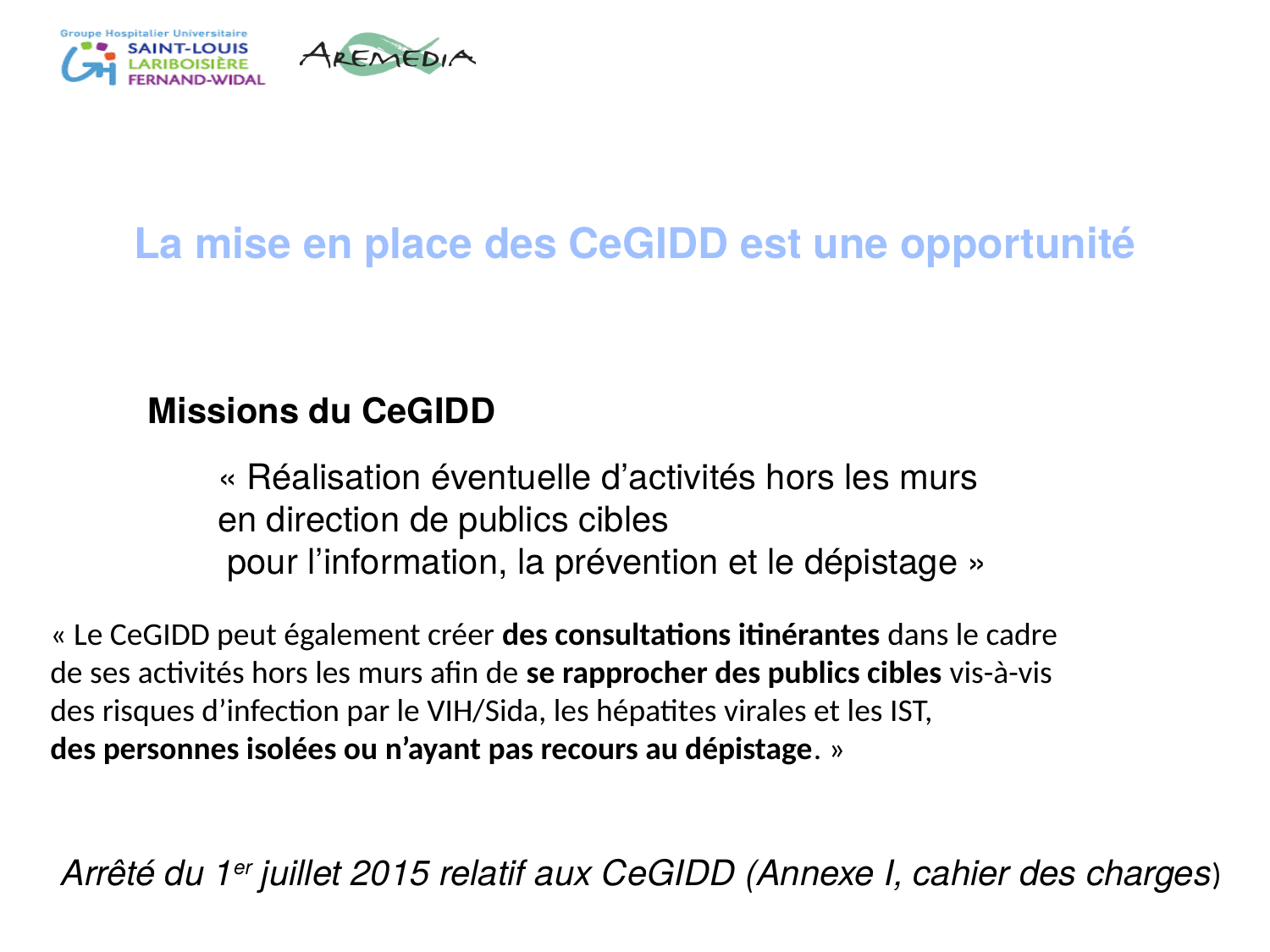

La mise en place des CeGIDD est une opportunité
Missions du CeGIDD
« Réalisation éventuelle d’activités hors les murs
en direction de publics cibles
 pour l’information, la prévention et le dépistage »
« Le CeGIDD peut également créer des consultations itinérantes dans le cadre
de ses activités hors les murs afin de se rapprocher des publics cibles vis-à-vis
des risques d’infection par le VIH/Sida, les hépatites virales et les IST,
des personnes isolées ou n’ayant pas recours au dépistage. »
Arrêté du 1er juillet 2015 relatif aux CeGIDD (Annexe I, cahier des charges)